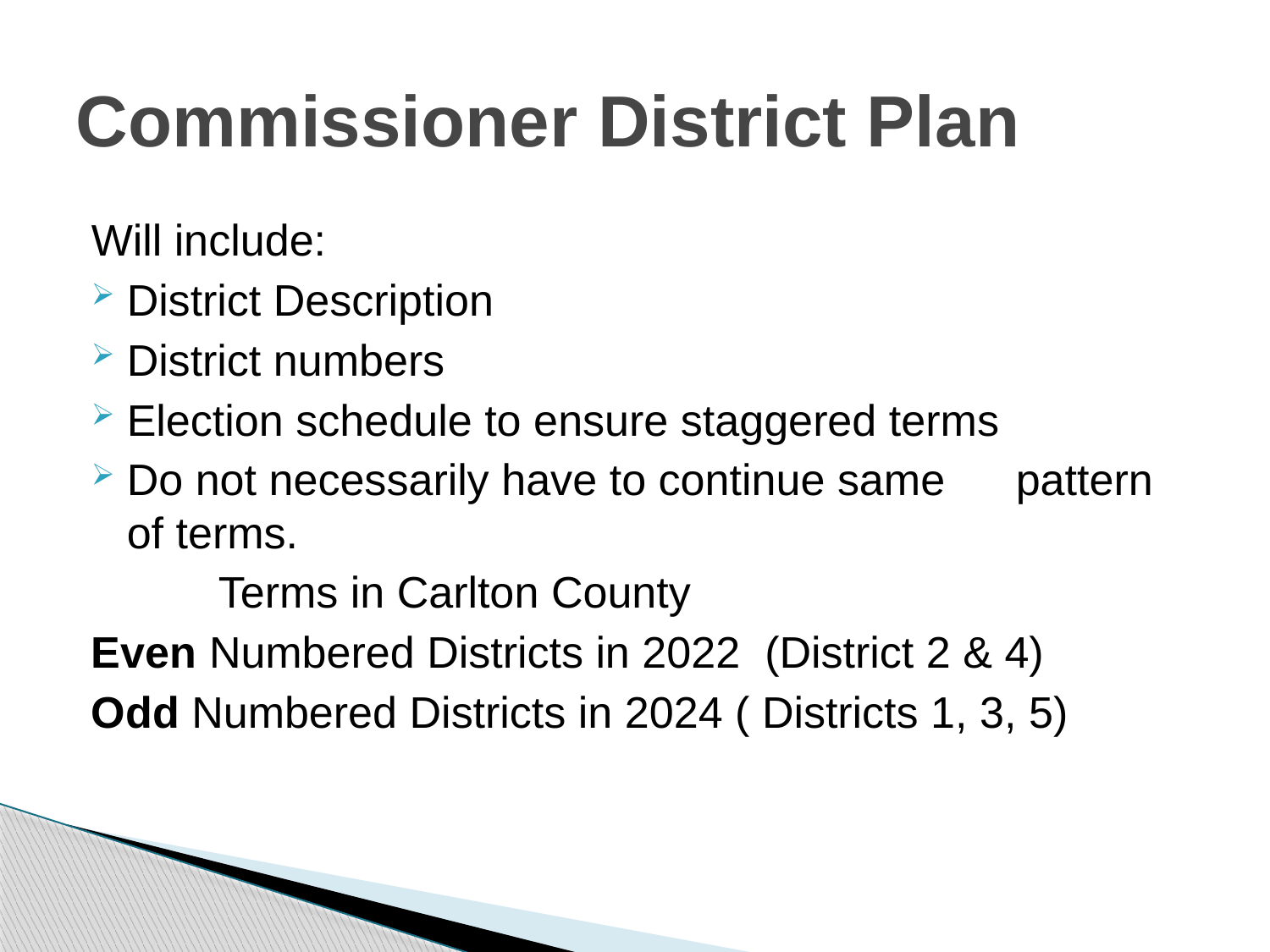

# Commissioner District Plan
Will include:
District Description
District numbers
Election schedule to ensure staggered terms
Do not necessarily have to continue same 	pattern of terms.
	Terms in Carlton County
Even Numbered Districts in 2022  (District 2 & 4)
Odd Numbered Districts in 2024 ( Districts 1, 3, 5)